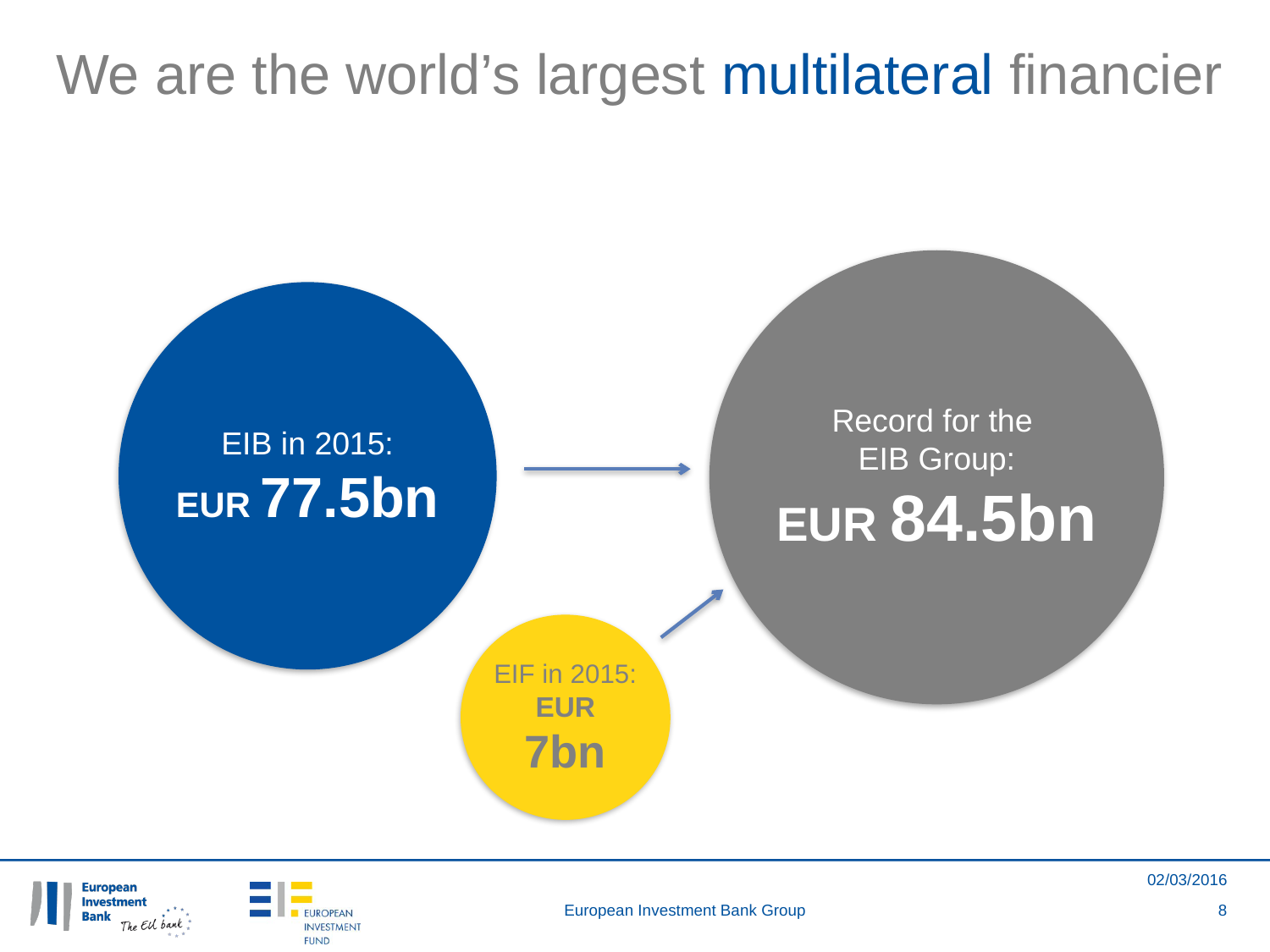

# We are the world’s largest multilateral financier

Record for the
EIB Group:
EUR 84.5bn
EIB in 2015:
EUR 77.5bn
EIF in 2015:
EUR 7bn
02/03/2016
European Investment Bank Group
8